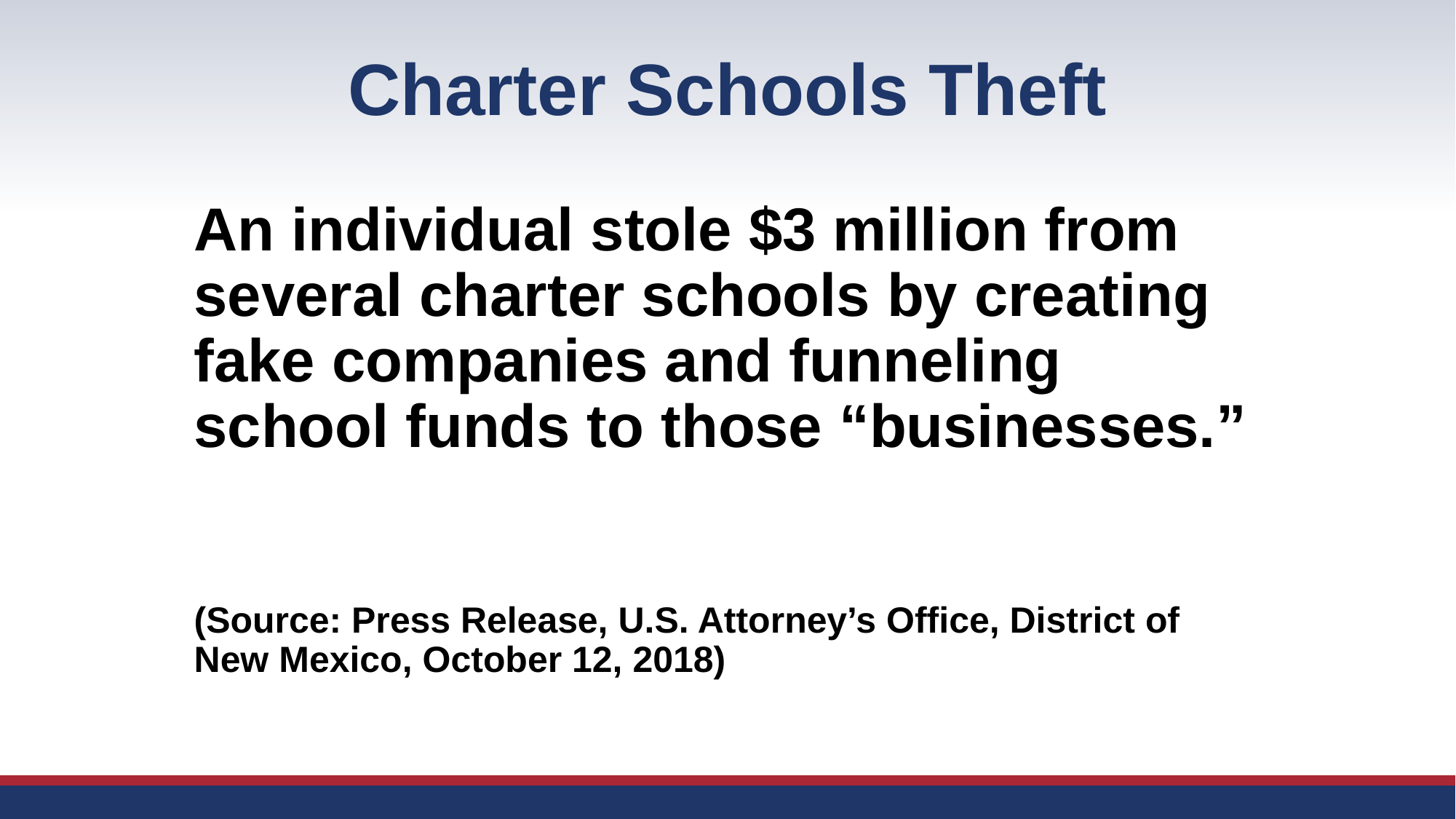

# Charter Schools Theft
An individual stole $3 million from several charter schools by creating fake companies and funneling school funds to those “businesses.”

(Source: Press Release, U.S. Attorney’s Office, District of New Mexico, October 12, 2018)